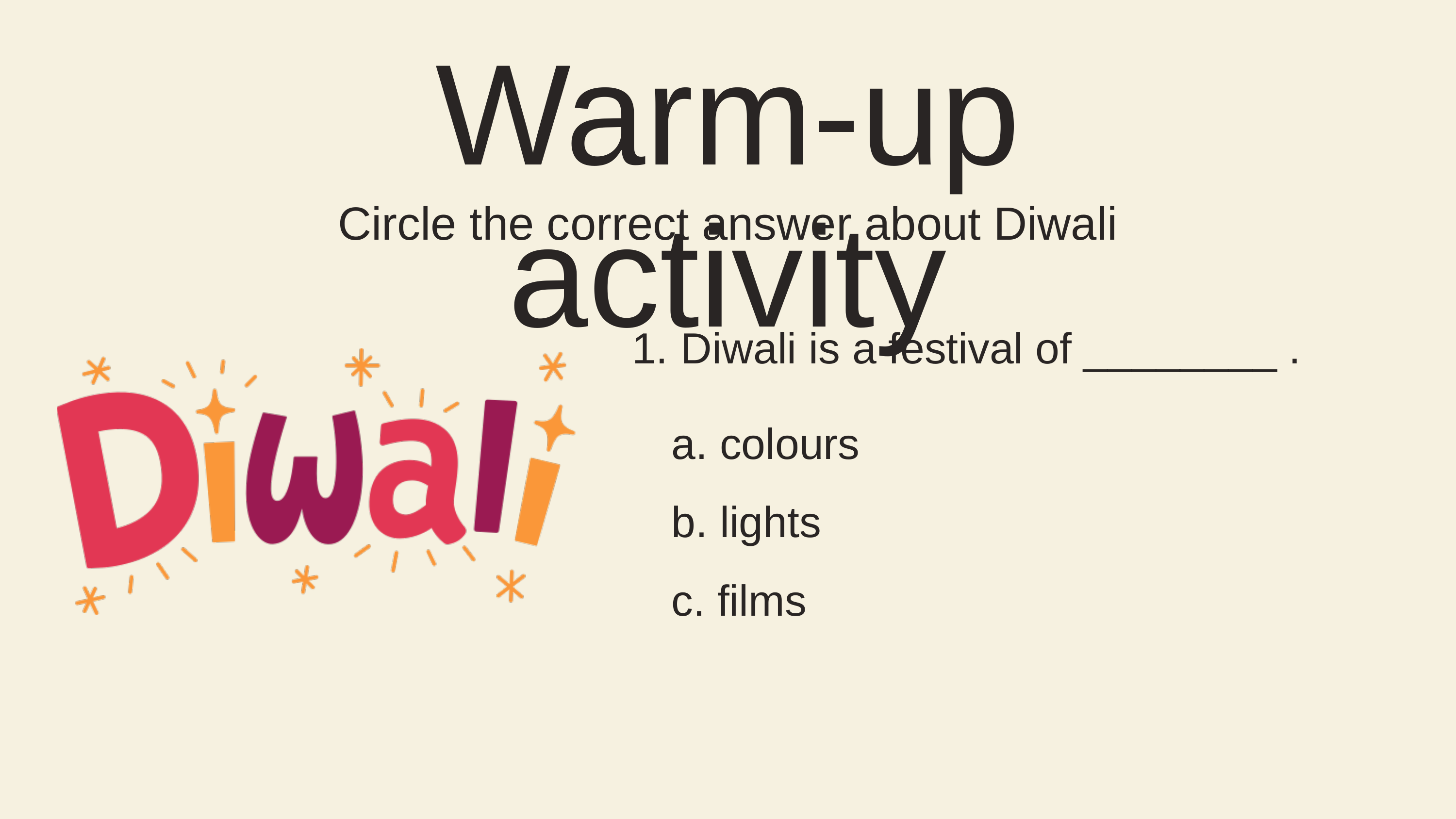

Warm-up activity
Circle the correct answer about Diwali
 Diwali is a festival of ________ .

a. colours
b. lights
c. films